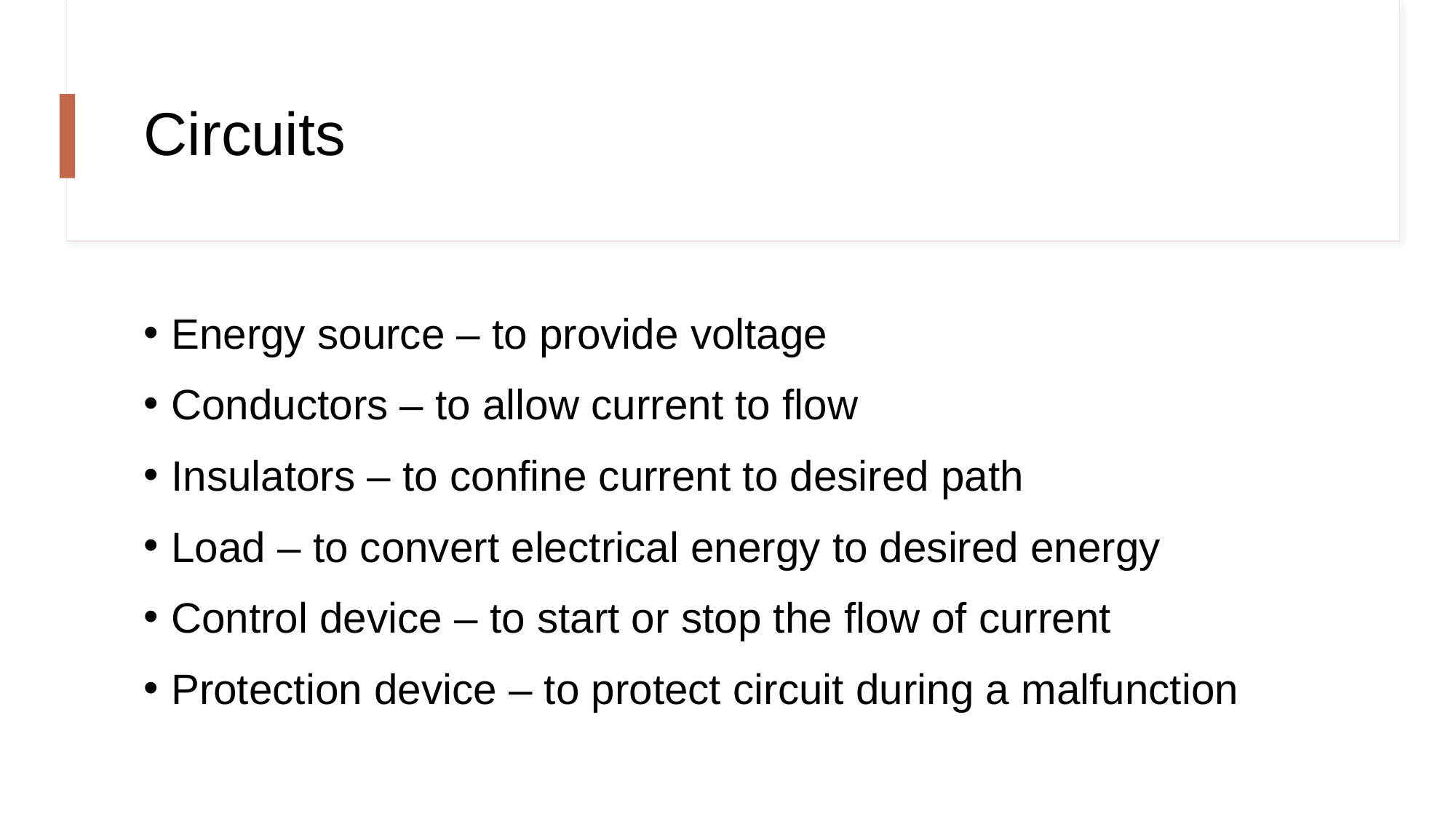

# Circuits
Energy source – to provide voltage
Conductors – to allow current to flow
Insulators – to confine current to desired path
Load – to convert electrical energy to desired energy
Control device – to start or stop the flow of current
Protection device – to protect circuit during a malfunction